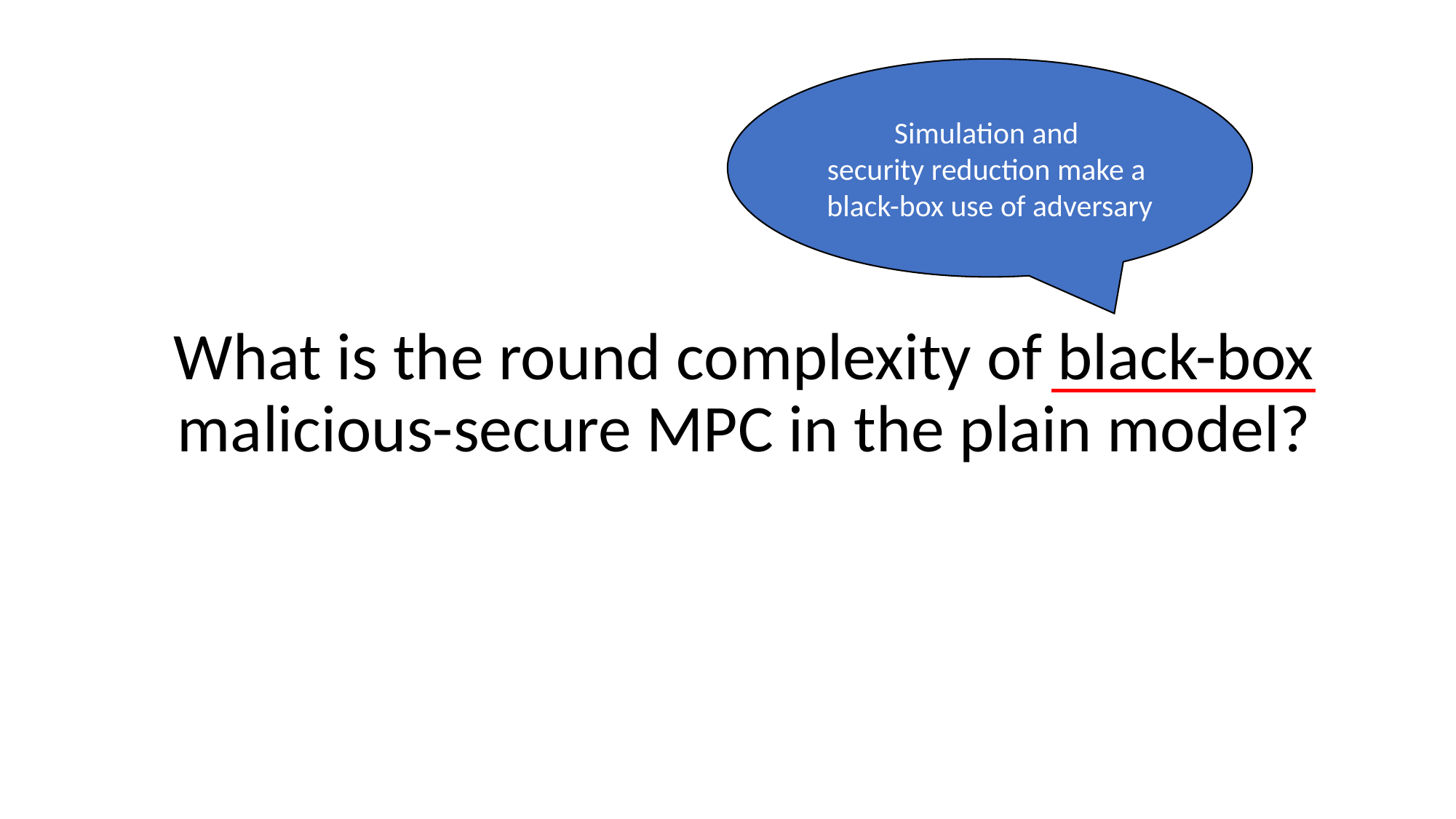

Simulation and
security reduction make a
black-box use of adversary
# What is the round complexity of black-box malicious-secure MPC in the plain model?